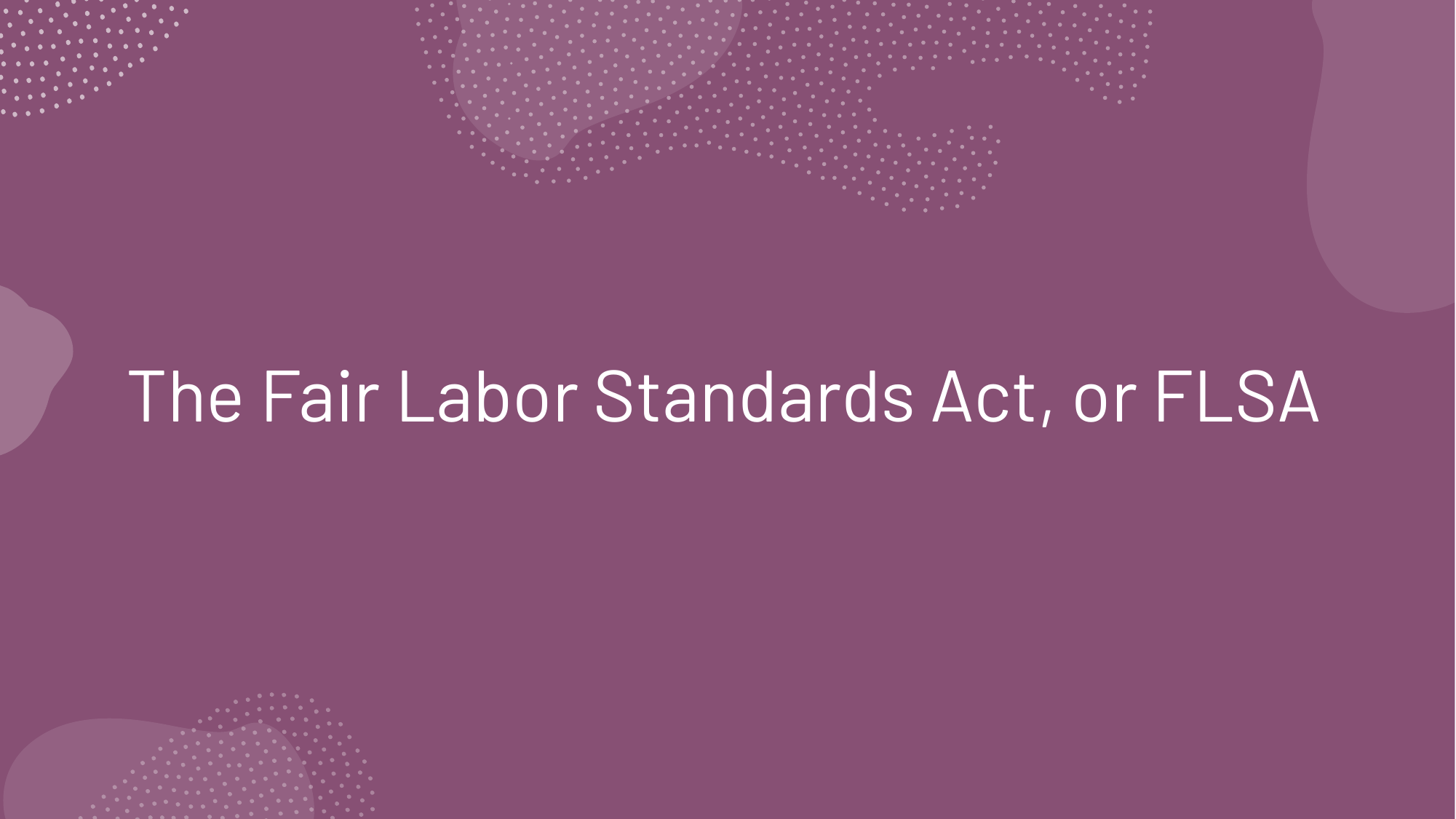

# The Fair Labor Standards Act, or FLSA